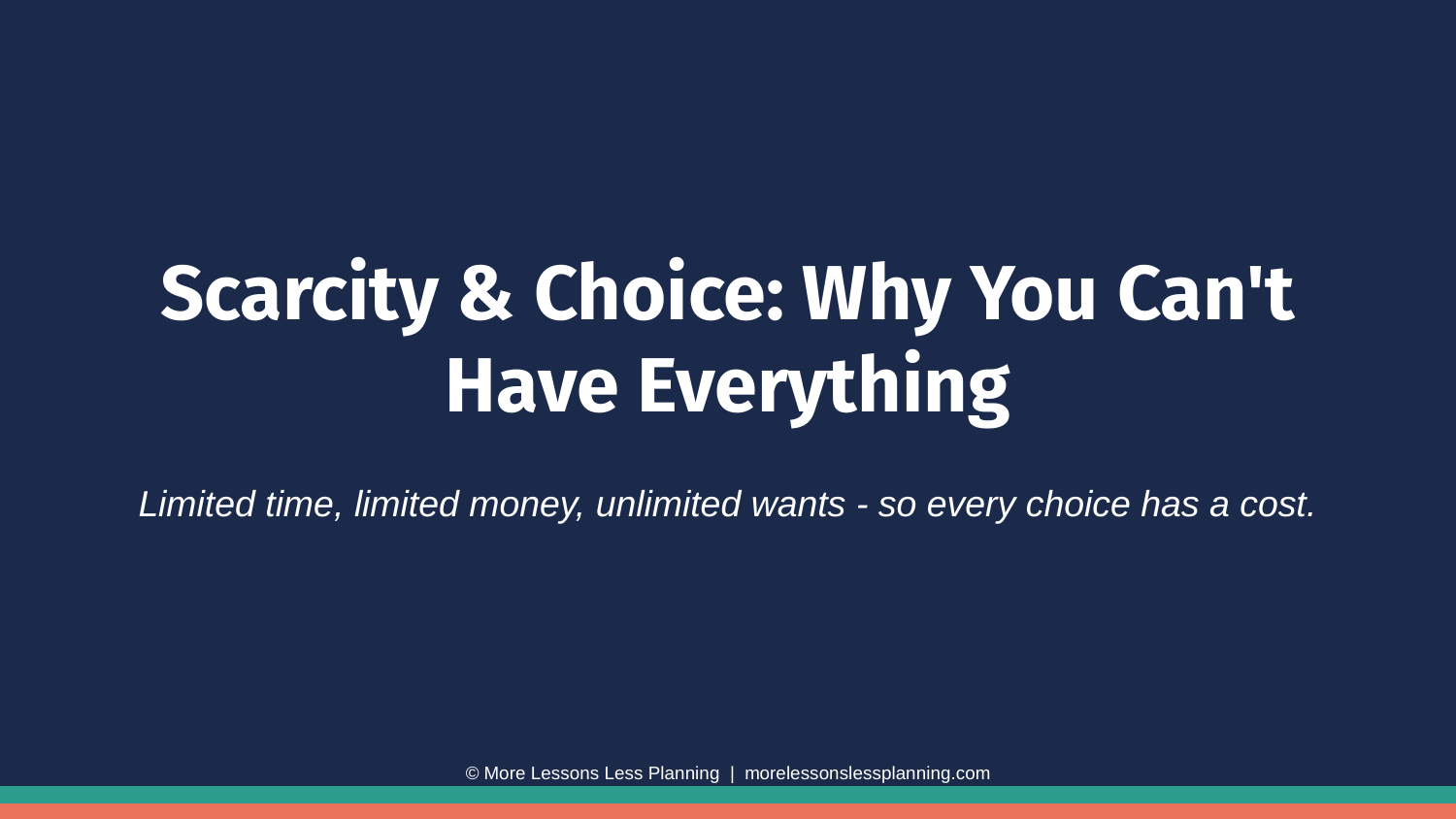

Scarcity & Choice: Why You Can't Have Everything
Limited time, limited money, unlimited wants - so every choice has a cost.
© More Lessons Less Planning  |  morelessonslessplanning.com